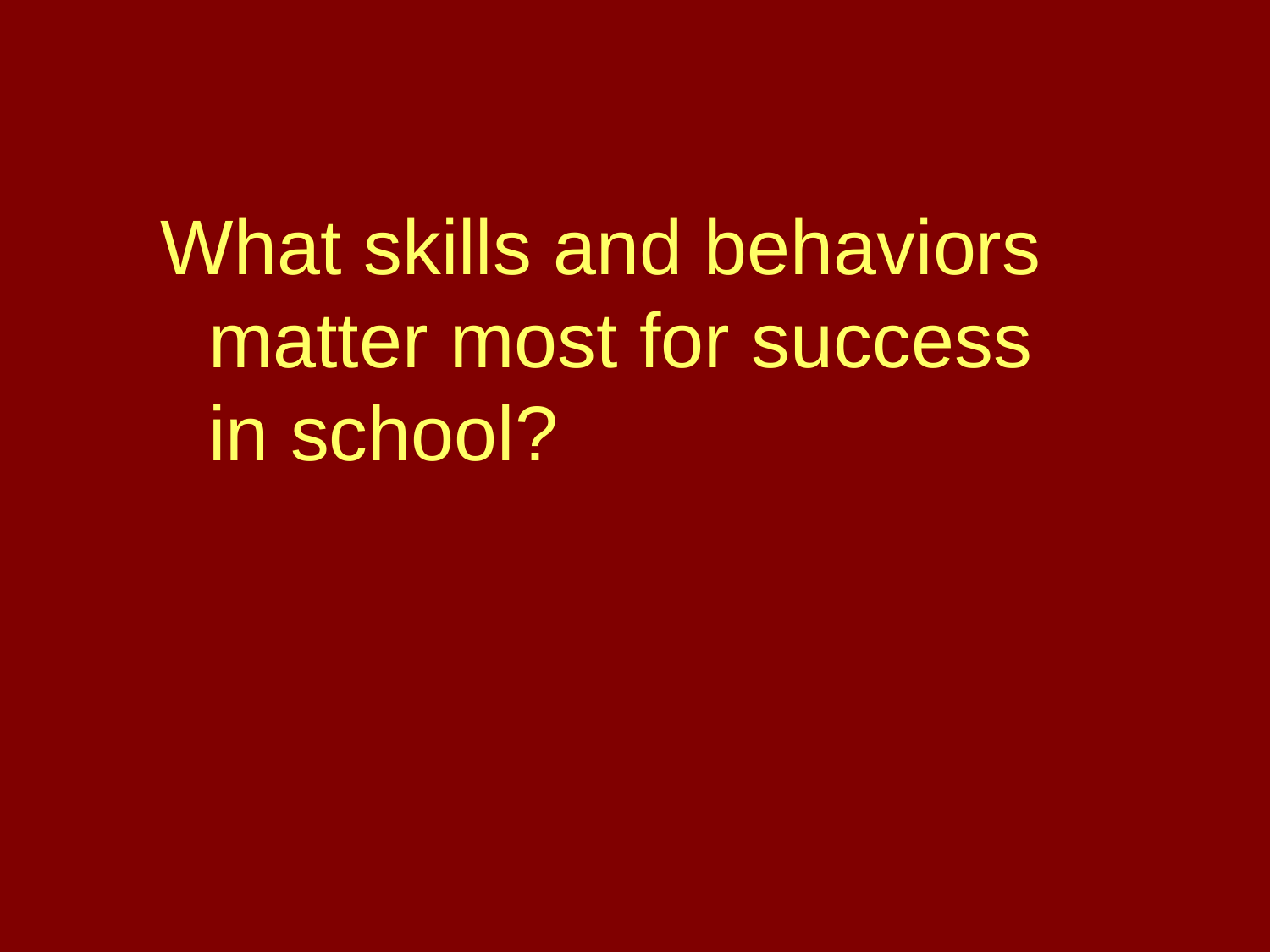

What skills and behaviors matter most for success in school?